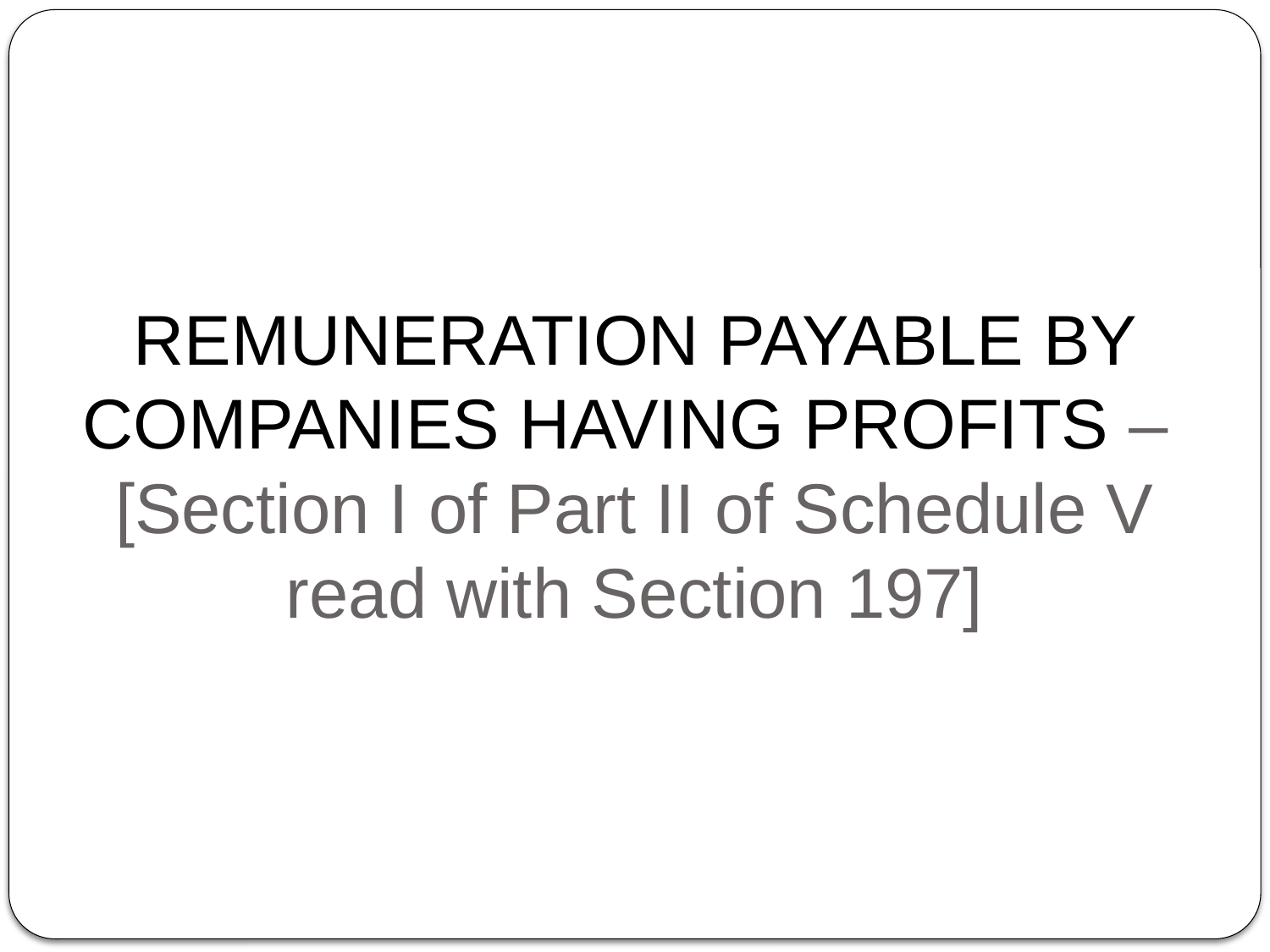

# REMUNERATION PAYABLE BY COMPANIES HAVING PROFITS – [Section I of Part II of Schedule V read with Section 197]